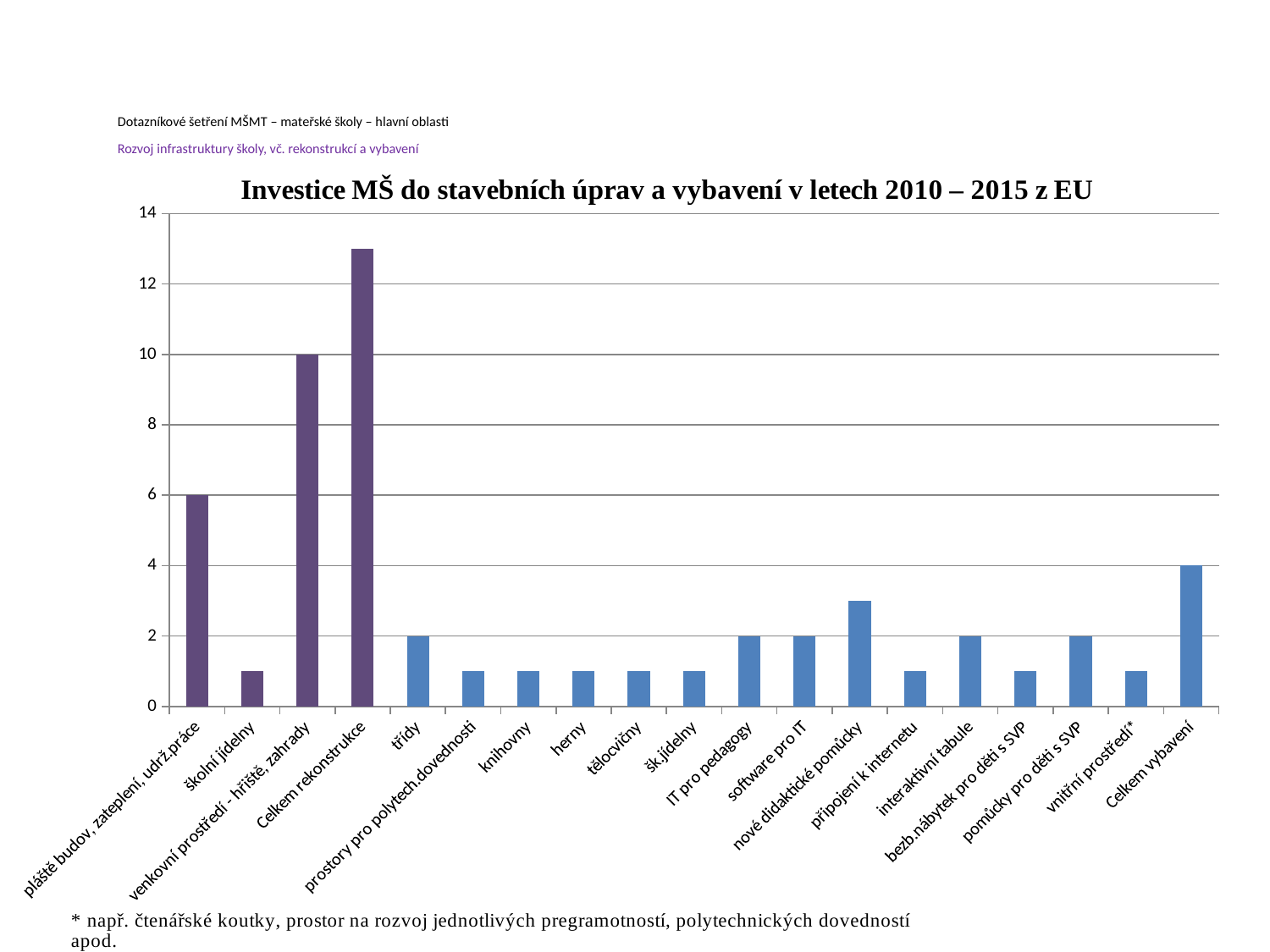

# Dotazníkové šetření MŠMT – mateřské školy – hlavní oblasti Rozvoj infrastruktury školy, vč. rekonstrukcí a vybavení

### Chart

| Category |  |
|---|---|
| pláště budov, zateplení, udrž.práce | 6.0 |
| školní jídelny | 1.0 |
| venkovní prostředí - hřiště, zahrady | 10.0 |
| Celkem rekonstrukce | 13.0 |
| třídy | 2.0 |
| prostory pro polytech.dovednosti | 1.0 |
| knihovny | 1.0 |
| herny | 1.0 |
| tělocvičny | 1.0 |
| šk.jídelny | 1.0 |
| IT pro pedagogy | 2.0 |
| software pro IT | 2.0 |
| nové didaktické pomůcky | 3.0 |
| připojení k internetu | 1.0 |
| interaktivní tabule | 2.0 |
| bezb.nábytek pro děti s SVP | 1.0 |
| pomůcky pro děti s SVP | 2.0 |
| vnitřní prostředí* | 1.0 |
| Celkem vybavení | 4.0 |